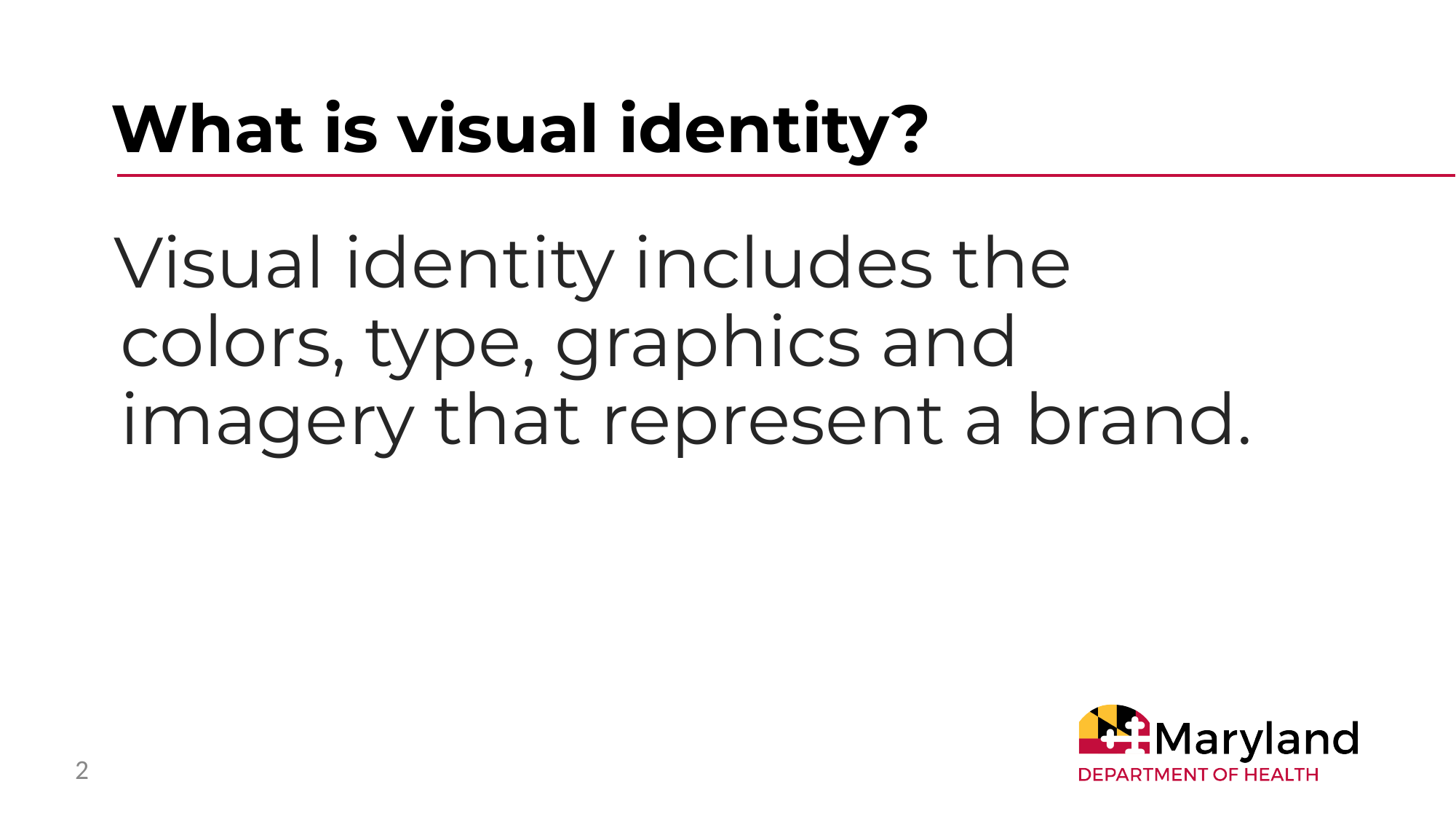

# What is visual identity?
Visual identity includes the colors, type, graphics and imagery that represent a brand.
2